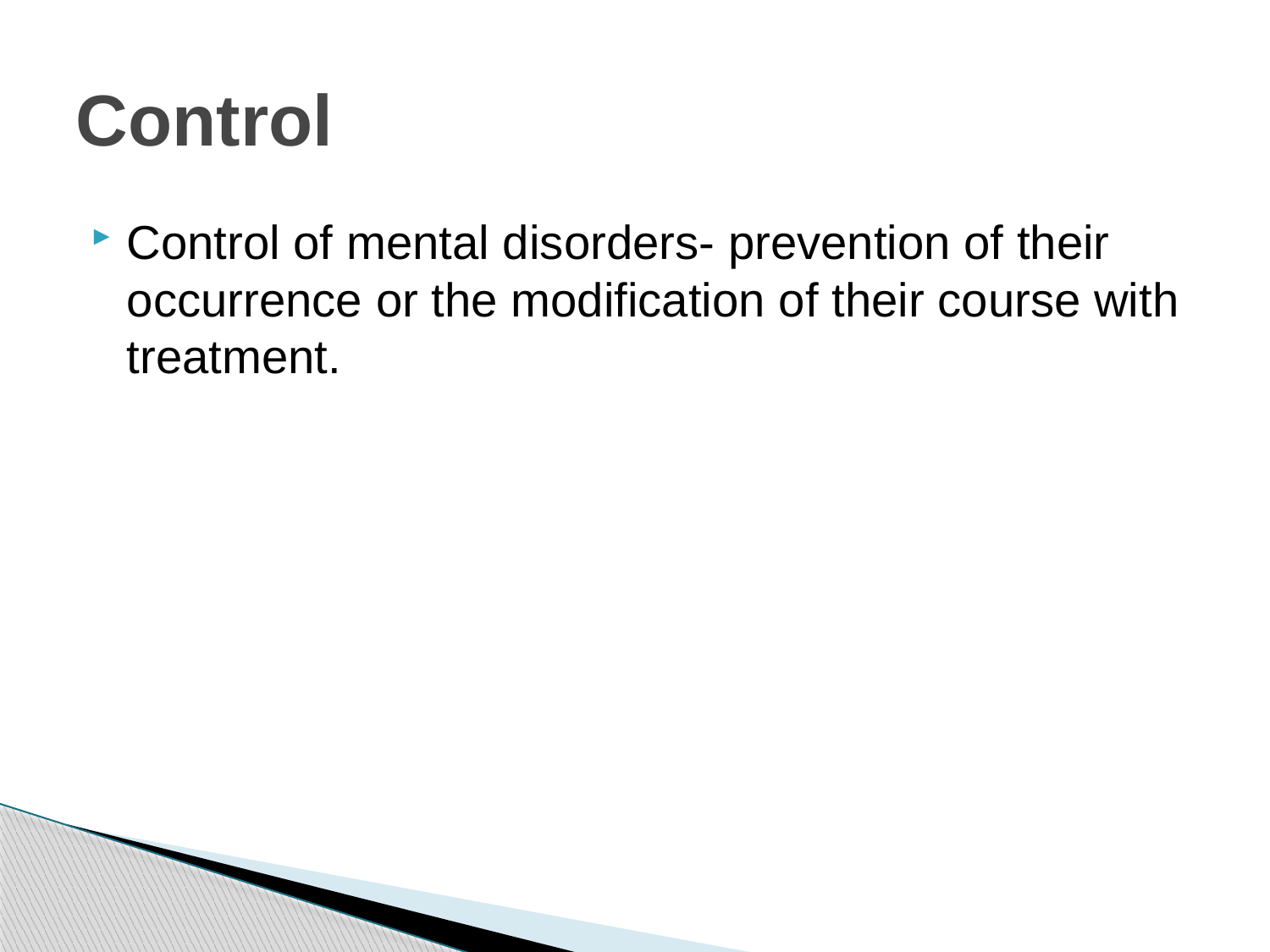

# Control
Control of mental disorders- prevention of their occurrence or the modification of their course with treatment.